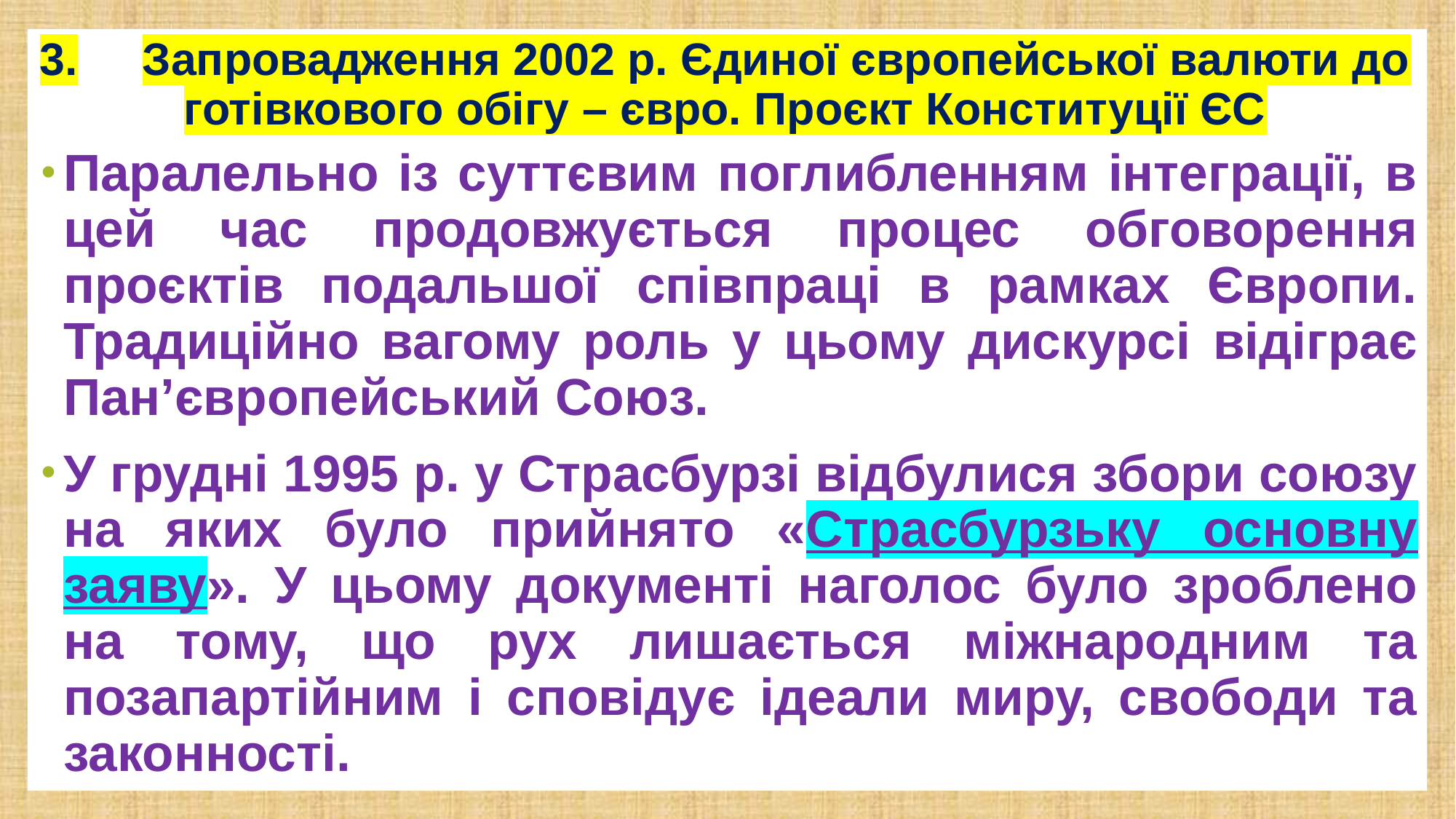

# 3.	Запровадження 2002 р. Єдиної європейської валюти до готівкового обігу – євро. Проєкт Конституції ЄС
Паралельно із суттєвим поглибленням інтеграції, в цей час продовжується процес обговорення проєктів подальшої співпраці в рамках Європи. Традиційно вагому роль у цьому дискурсі відіграє Пан’європейський Союз.
У грудні 1995 р. у Страсбурзі відбулися збори союзу на яких було прийнято «Страсбурзьку основну заяву». У цьому документі наголос було зроблено на тому, що рух лишається міжнародним та позапартійним і сповідує ідеали миру, свободи та законності.